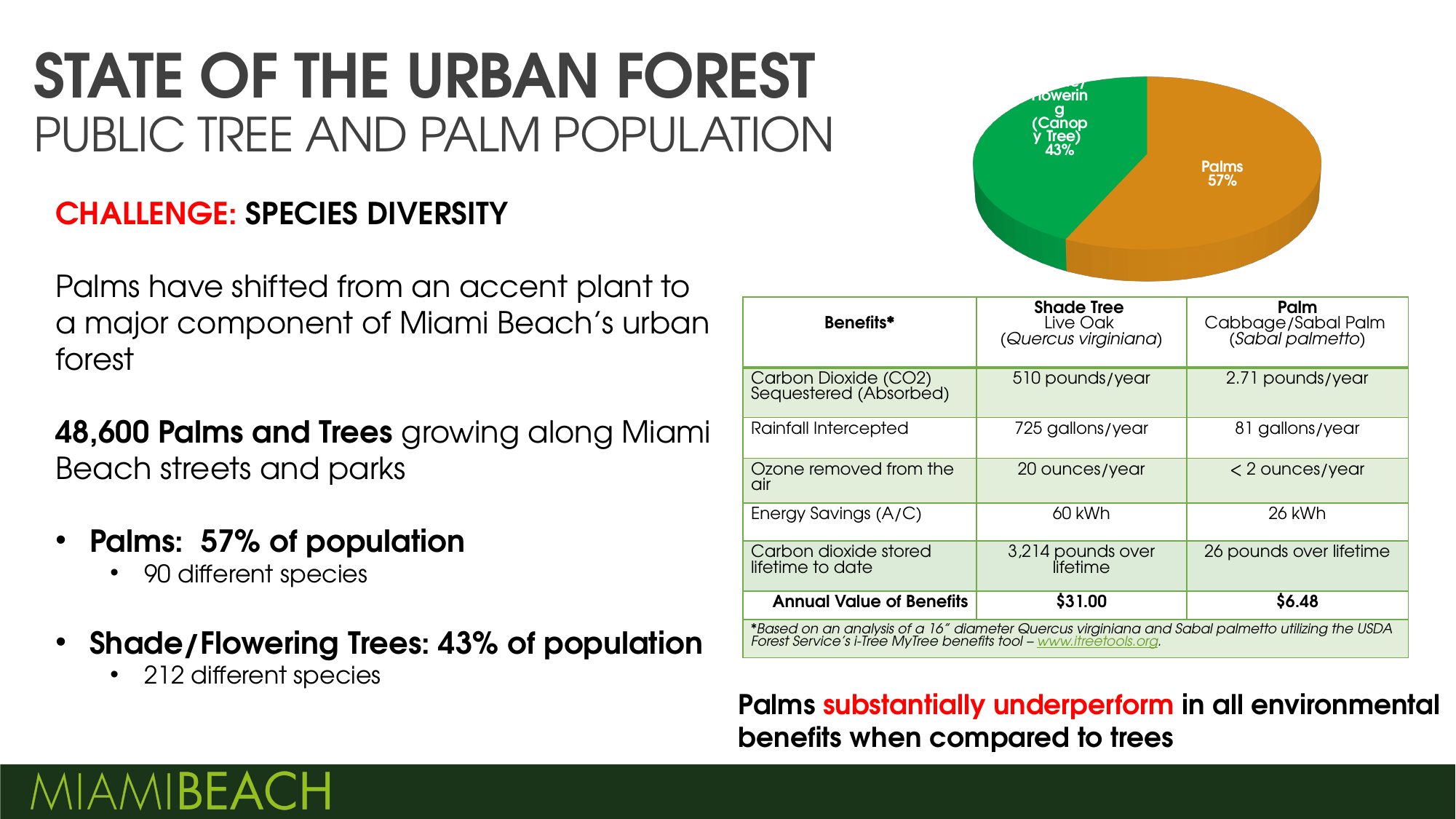

[unsupported chart]

# STATE OF THE URBAN FOREST Public Tree and Palm Population
CHALLENGE: SPECIES DIVERSITY

Palms have shifted from an accent plant to a major component of Miami Beach’s urban forest

48,600 Palms and Trees growing along Miami Beach streets and parks

Palms:  57% of population
90 different species
Shade/Flowering Trees: 43% of population
212 different species

| Benefits\* | Shade Tree Live Oak (Quercus virginiana) | Palm Cabbage/Sabal Palm (Sabal palmetto) |
| --- | --- | --- |
| Carbon Dioxide (CO2) Sequestered (Absorbed) | 510 pounds/year | 2.71 pounds/year |
| Rainfall Intercepted | 725 gallons/year | 81 gallons/year |
| Ozone removed from the air | 20 ounces/year | < 2 ounces/year |
| Energy Savings (A/C) | 60 kWh | 26 kWh |
| Carbon dioxide stored lifetime to date | 3,214 pounds over lifetime | 26 pounds over lifetime |
| Annual Value of Benefits | $31.00 | $6.48 |
| \*Based on an analysis of a 16” diameter Quercus virginiana and Sabal palmetto utilizing the USDA Forest Service’s i-Tree MyTree benefits tool – www.itreetools.org. |  |  |
Palms substantially underperform in all environmental benefits when compared to trees